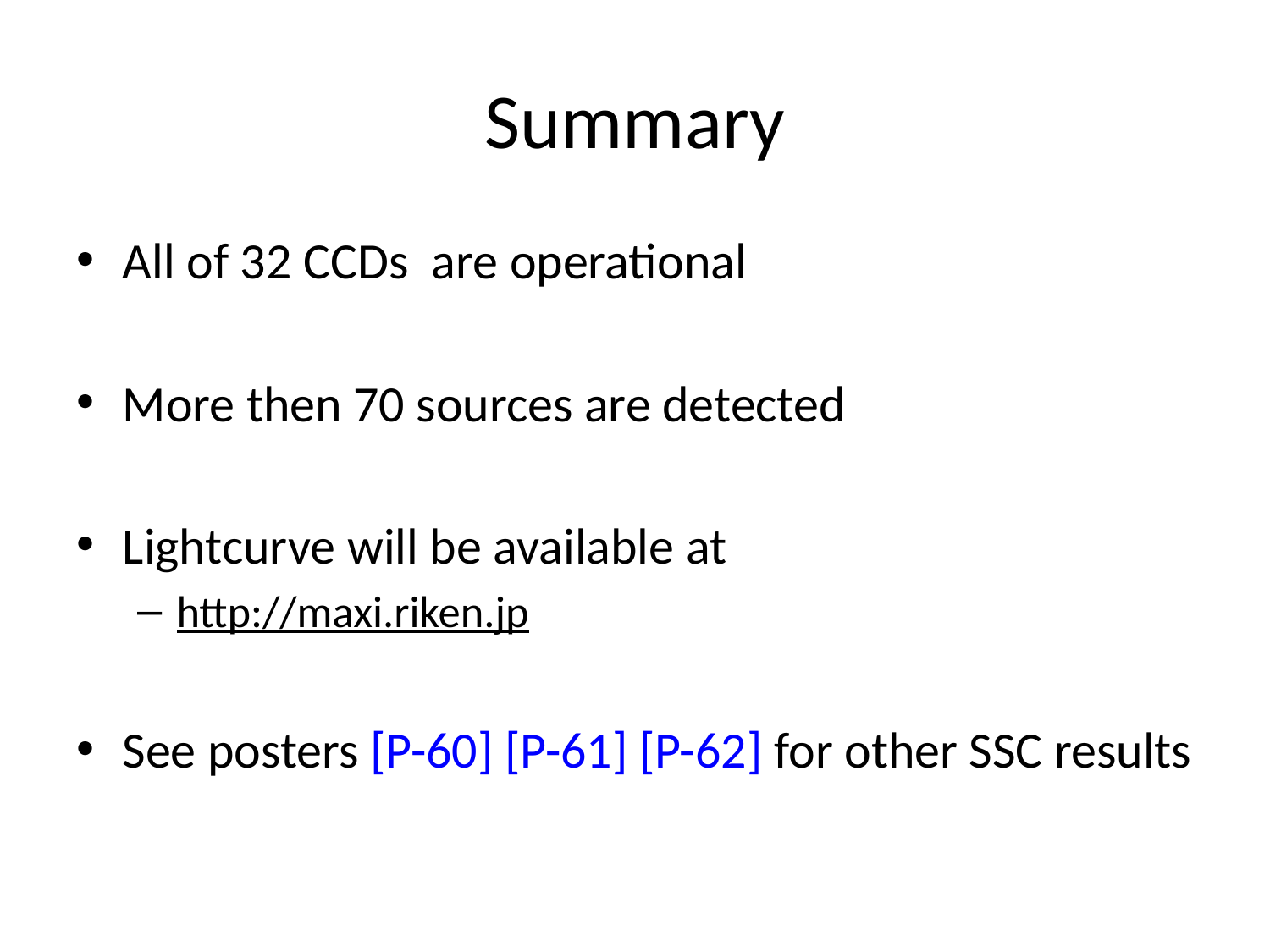

# Summary
All of 32 CCDs  are operational

More then 70 sources are detected

Lightcurve will be available at
http://maxi.riken.jp

See posters [P-60] [P-61] [P-62] for other SSC results